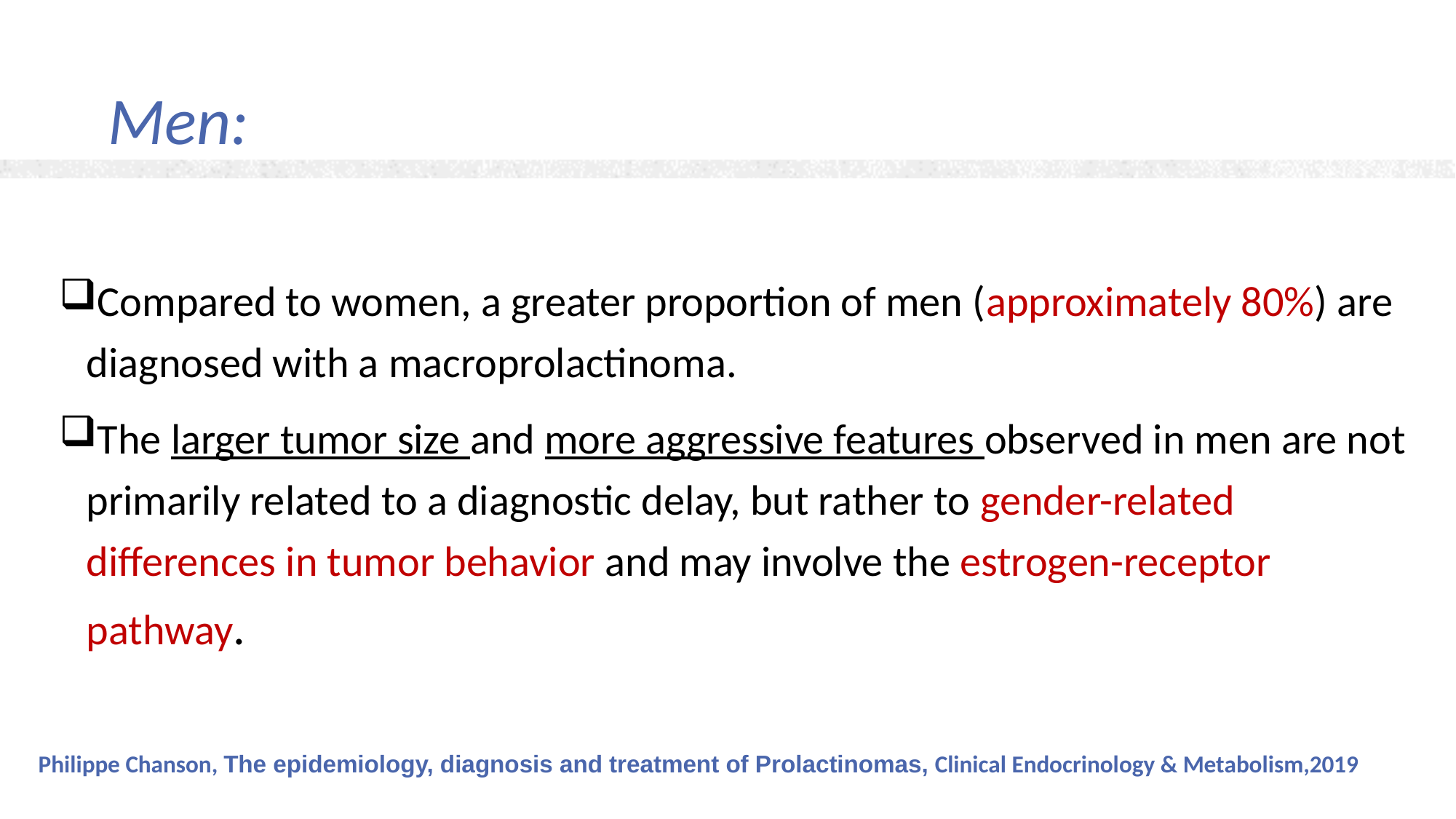

Men:
Compared to women, a greater proportion of men (approximately 80%) are diagnosed with a macroprolactinoma.
The larger tumor size and more aggressive features observed in men are not primarily related to a diagnostic delay, but rather to gender-related differences in tumor behavior and may involve the estrogen-receptor pathway.
Philippe Chanson, The epidemiology, diagnosis and treatment of Prolactinomas, Clinical Endocrinology & Metabolism,2019

10